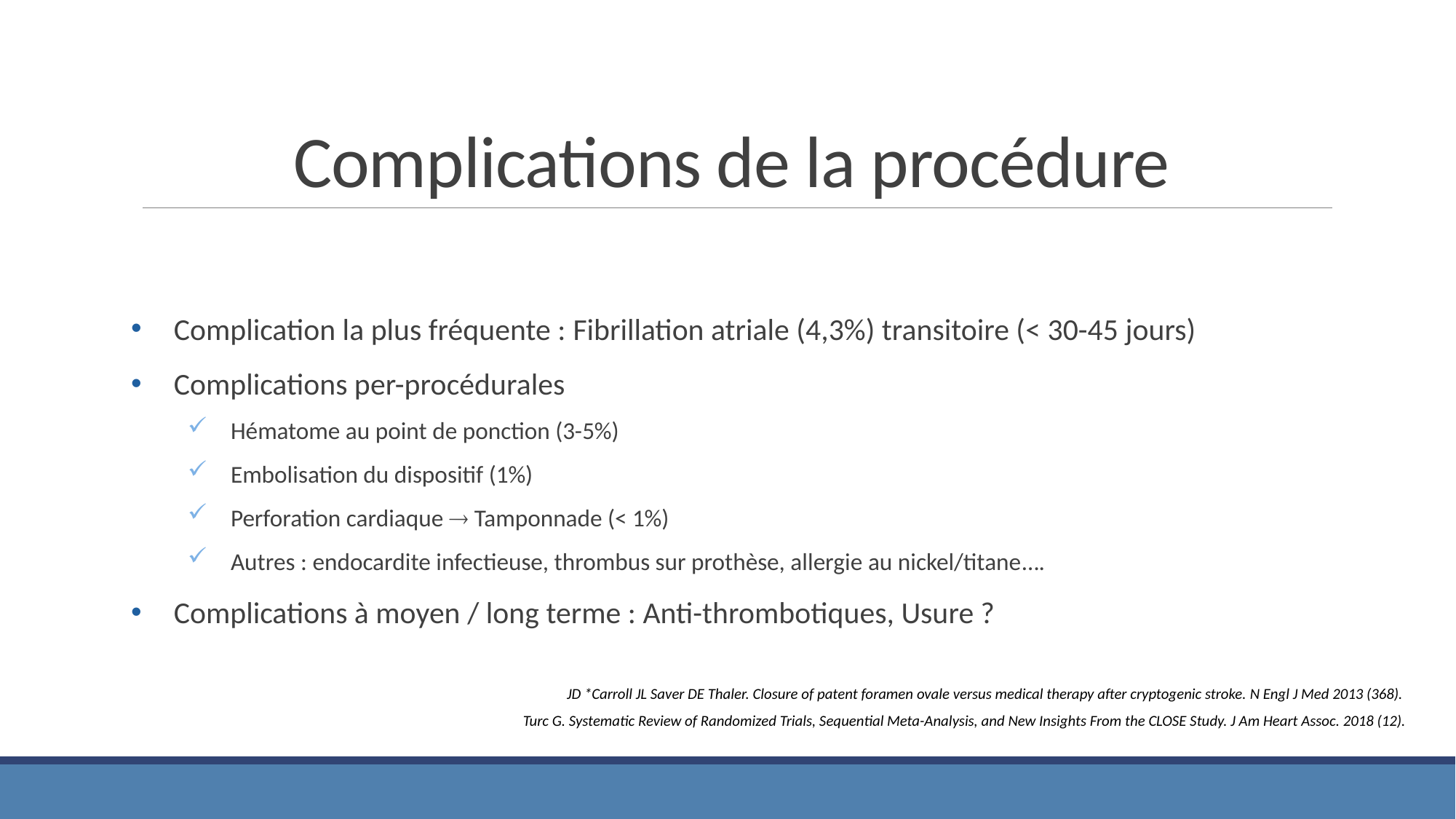

# Complications de la procédure
Complication la plus fréquente : Fibrillation atriale (4,3%) transitoire (< 30-45 jours)
Complications per-procédurales
Hématome au point de ponction (3-5%)
Embolisation du dispositif (1%)
Perforation cardiaque → Tamponnade (< 1%)
Autres : endocardite infectieuse, thrombus sur prothèse, allergie au nickel/titane….
Complications à moyen / long terme : Anti-thrombotiques, Usure ?
JD *Carroll JL Saver DE Thaler. Closure of patent foramen ovale versus medical therapy after cryptogenic stroke. N Engl J Med 2013 (368).
Turc G. Systematic Review of Randomized Trials, Sequential Meta-Analysis, and New Insights From the CLOSE Study. J Am Heart Assoc. 2018 (12).